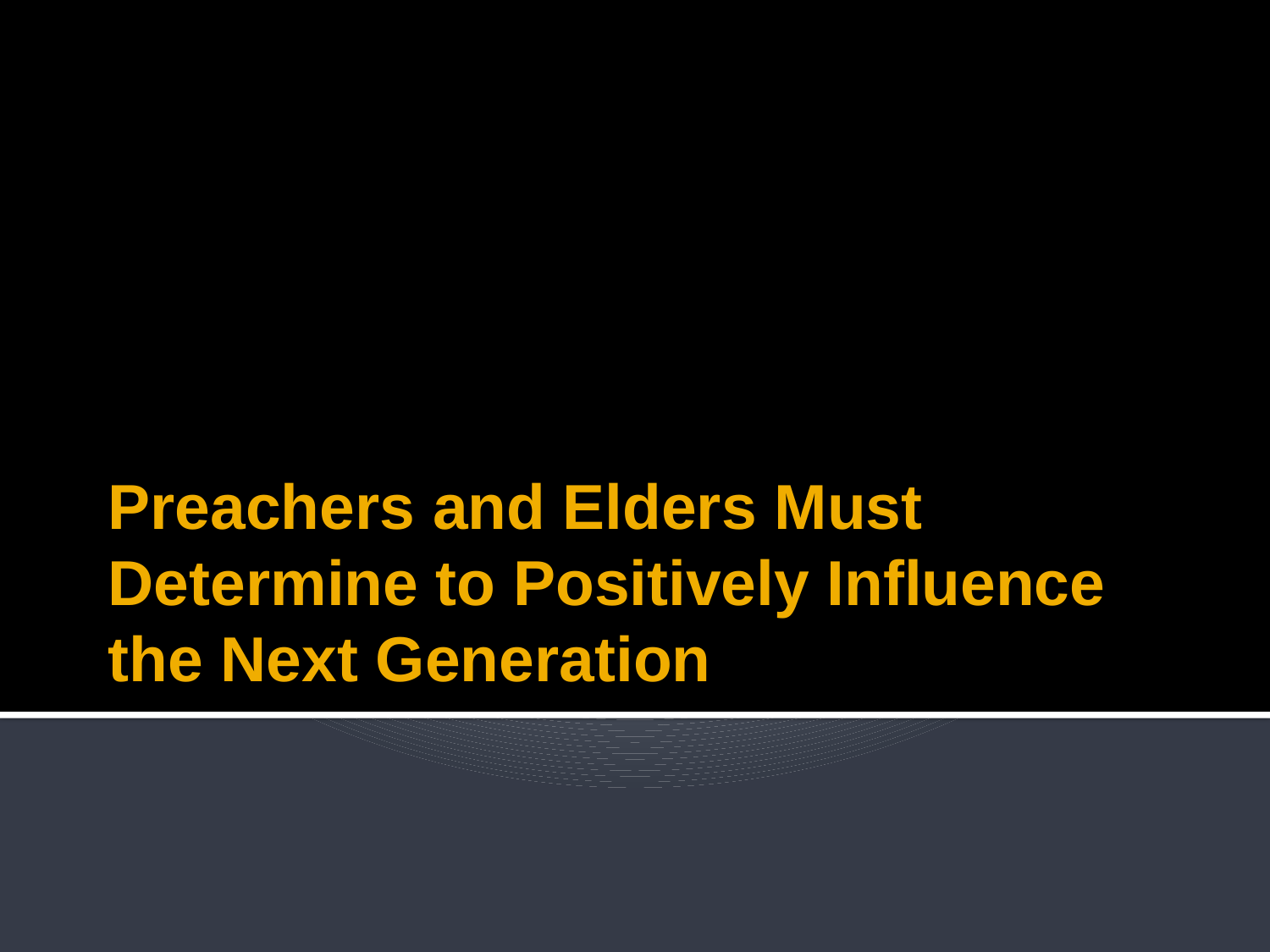

# Preachers and Elders Must Determine to Positively Influence the Next Generation